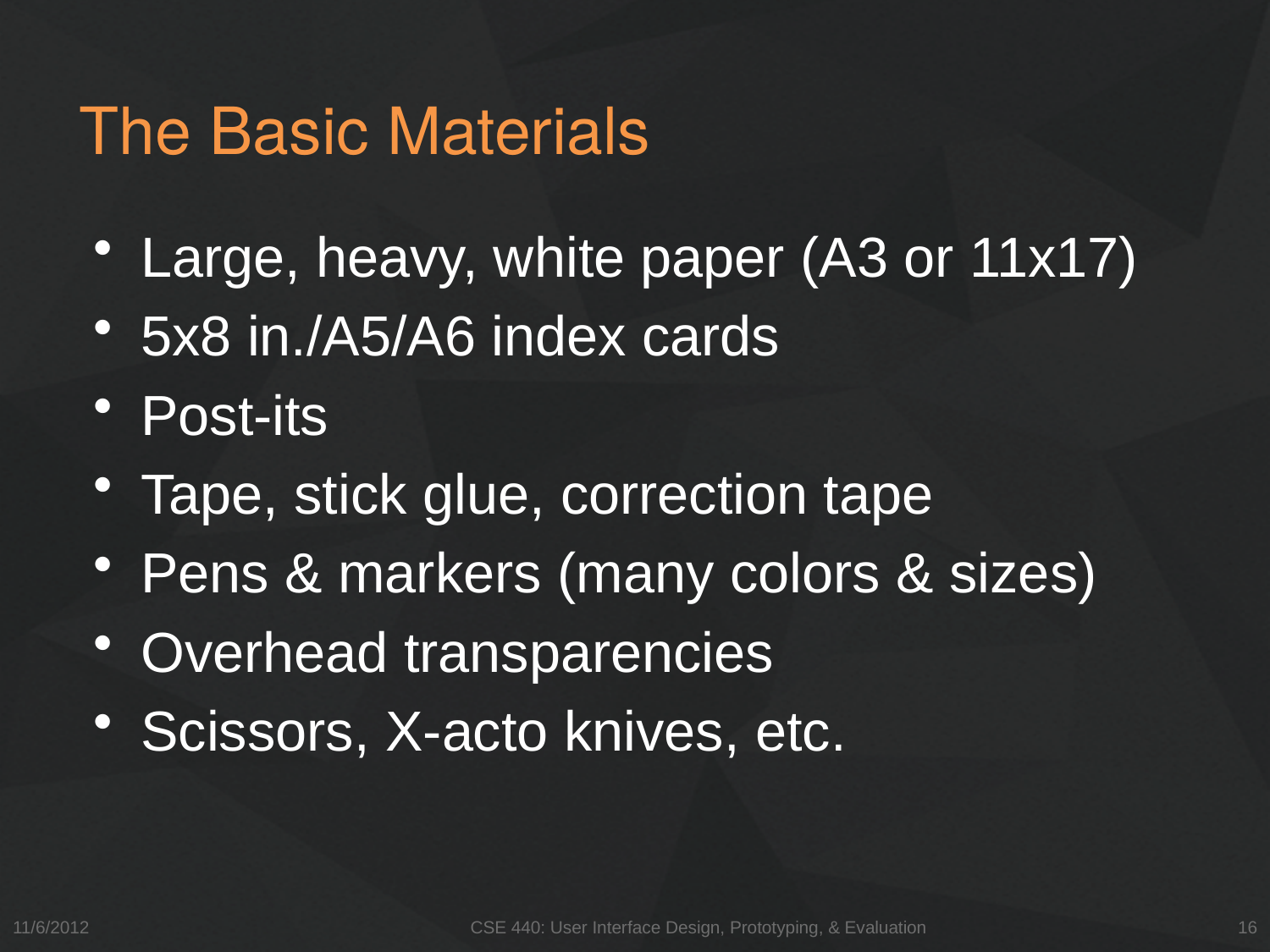

# The Basic Materials
Large, heavy, white paper (A3 or 11x17)
5x8 in./A5/A6 index cards
Post-its
Tape, stick glue, correction tape
Pens & markers (many colors & sizes)
Overhead transparencies
Scissors, X-acto knives, etc.

11/6/2012
CSE 440: User Interface Design, Prototyping, & Evaluation
16